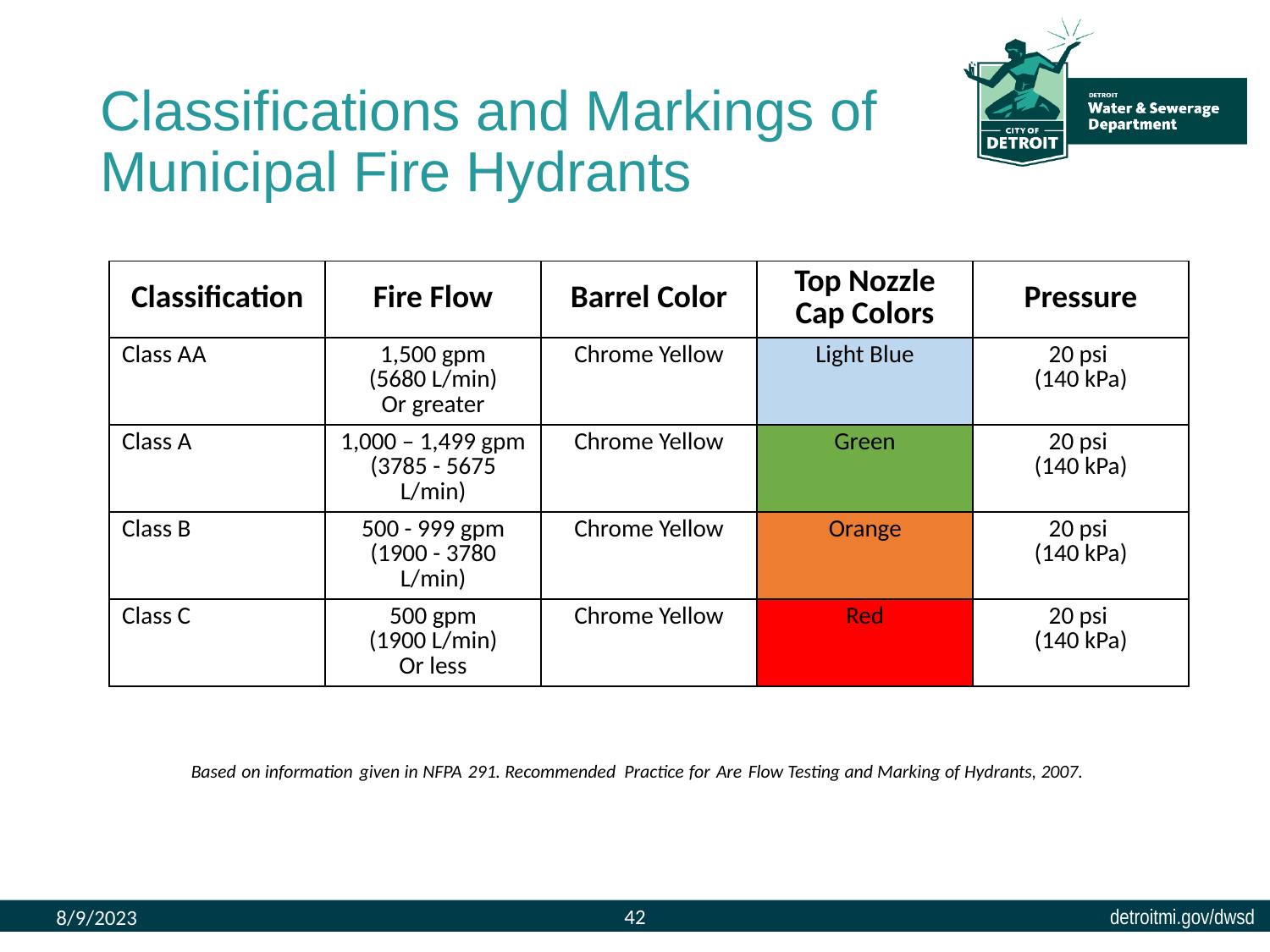

# Classifications and Markings of Municipal Fire Hydrants
| Classification | Fire Flow | Barrel Color | Top Nozzle Cap Colors | Pressure |
| --- | --- | --- | --- | --- |
| Class AA | 1,500 gpm (5680 L/min) Or greater | Chrome Yellow | Light Blue | 20 psi (140 kPa) |
| Class A | 1,000 – 1,499 gpm (3785 - 5675 L/min) | Chrome Yellow | Green | 20 psi (140 kPa) |
| Class B | 500 - 999 gpm (1900 - 3780 L/min) | Chrome Yellow | Orange | 20 psi (140 kPa) |
| Class C | 500 gpm (1900 L/min) Or less | Chrome Yellow | Red | 20 psi (140 kPa) |
Based on information given in NFPA 291. Recommended Practice for Are Flow Testing and Marking of Hydrants, 2007.

42
8/9/2023